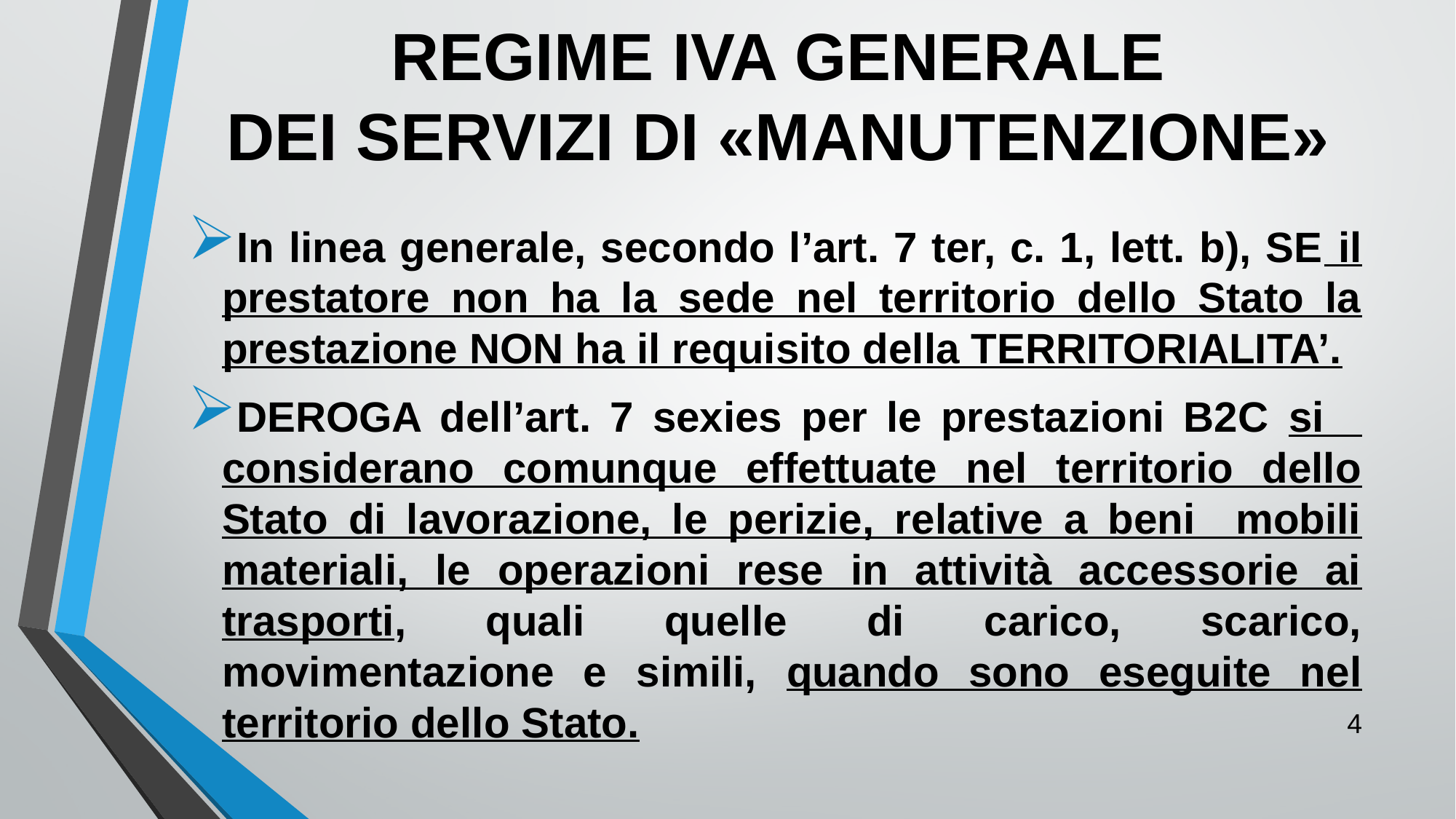

# REGIME IVA GENERALE DEI SERVIZI DI «MANUTENZIONE»
In linea generale, secondo l’art. 7 ter, c. 1, lett. b), SE il prestatore non ha la sede nel territorio dello Stato la prestazione NON ha il requisito della TERRITORIALITA’.
DEROGA dell’art. 7 sexies per le prestazioni B2C si   considerano comunque effettuate nel territorio dello Stato di lavorazione, le perizie, relative a beni  mobili materiali, le operazioni rese in attività accessorie ai trasporti, quali quelle di carico, scarico, movimentazione e simili, quando sono eseguite nel territorio dello Stato.

4